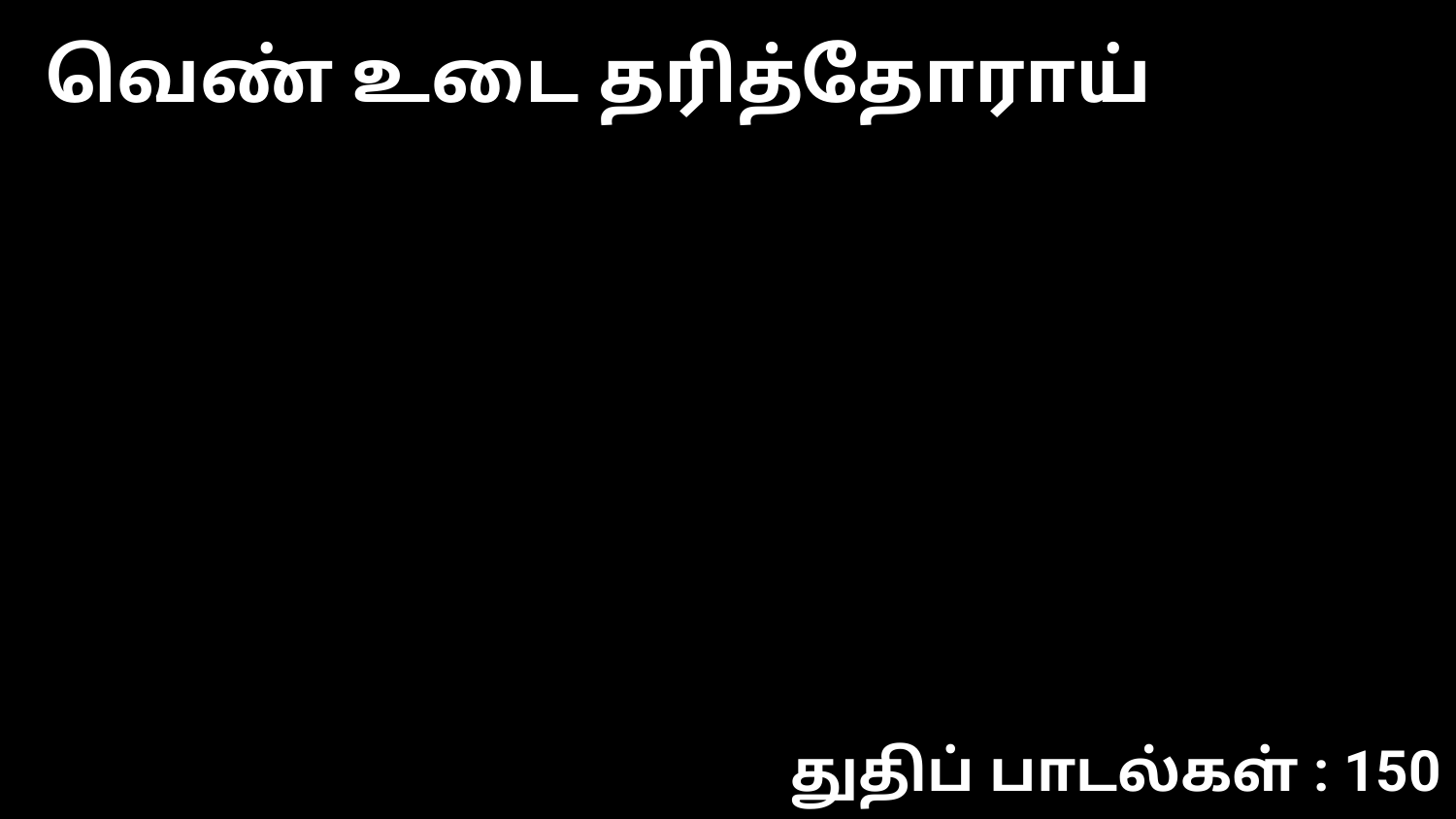

வெண் உடை தரித்தோராய்
துதிப் பாடல்கள் : 150